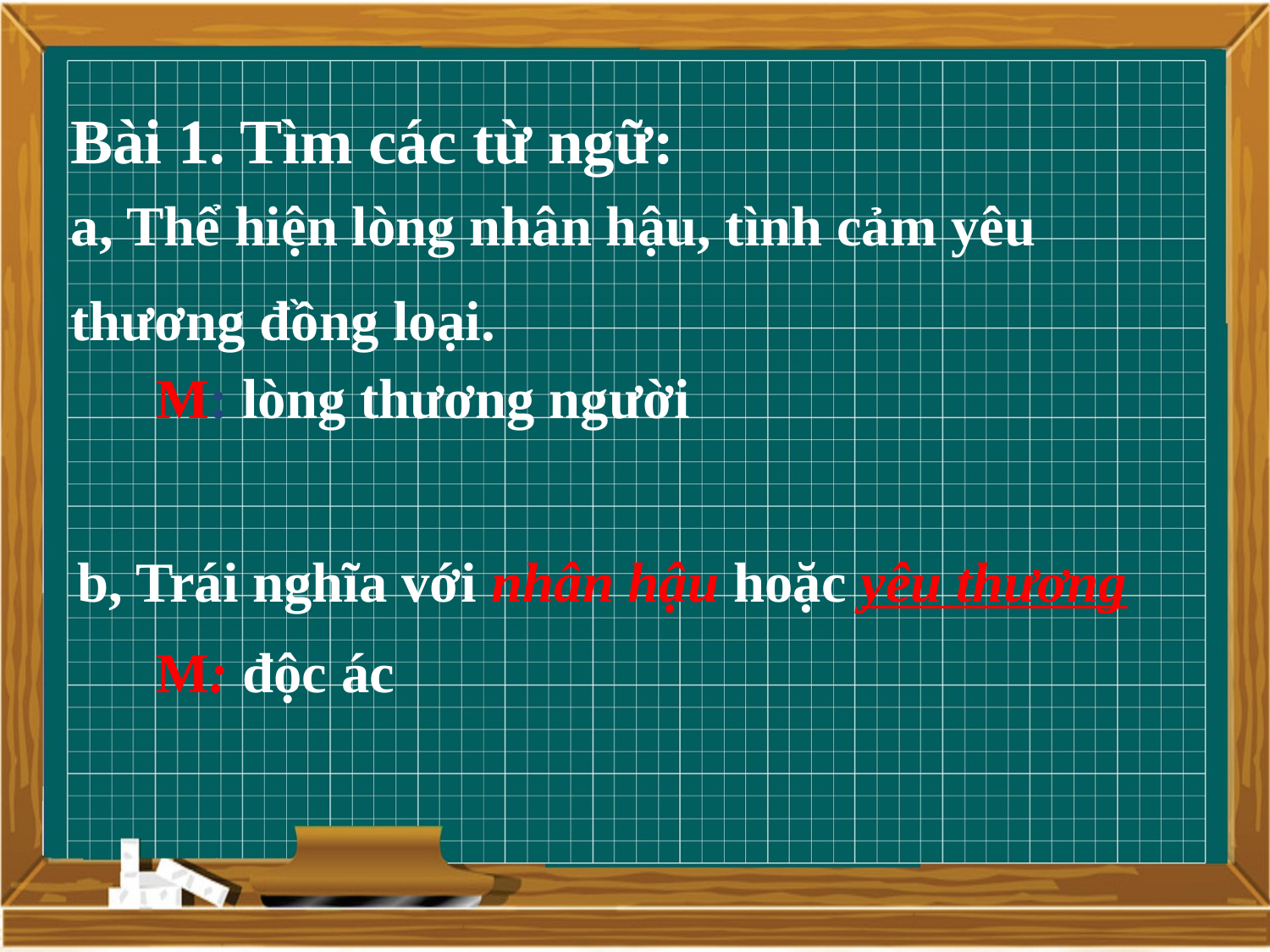

Bài 1. Tìm các từ ngữ:

a, Thể hiện lòng nhân hậu, tình cảm yêu thương đồng loại.
M: lòng thương người
b, Trái nghĩa với nhân hậu hoặc yêu thương
M: độc ác